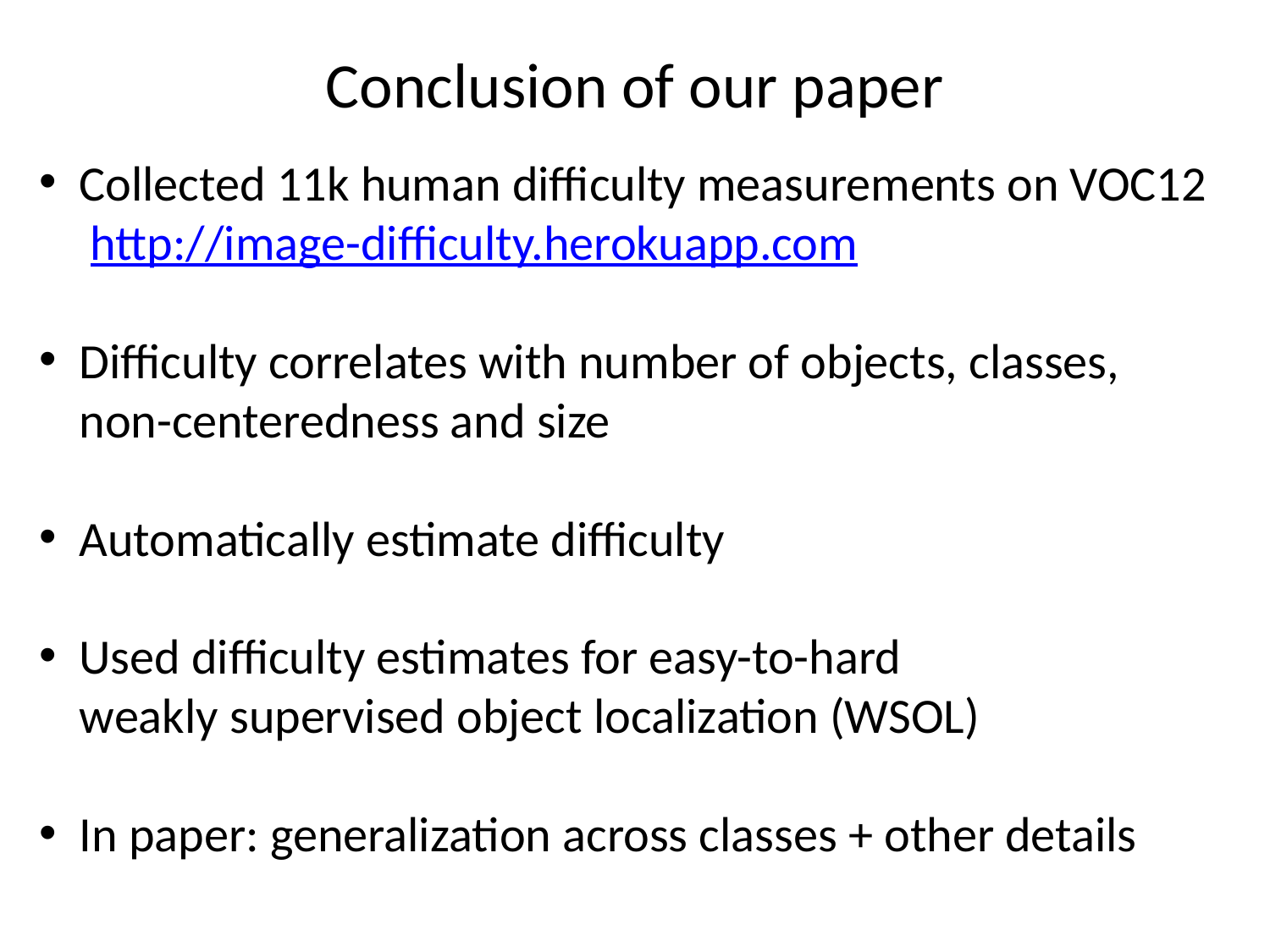

Conclusion of our paper
Collected 11k human difficulty measurements on VOC12
 http://image-difficulty.herokuapp.com

Difficulty correlates with number of objects, classes, non-centeredness and size

Automatically estimate difficulty

Used difficulty estimates for easy-to-hard
weakly supervised object localization (WSOL)

In paper: generalization across classes + other details